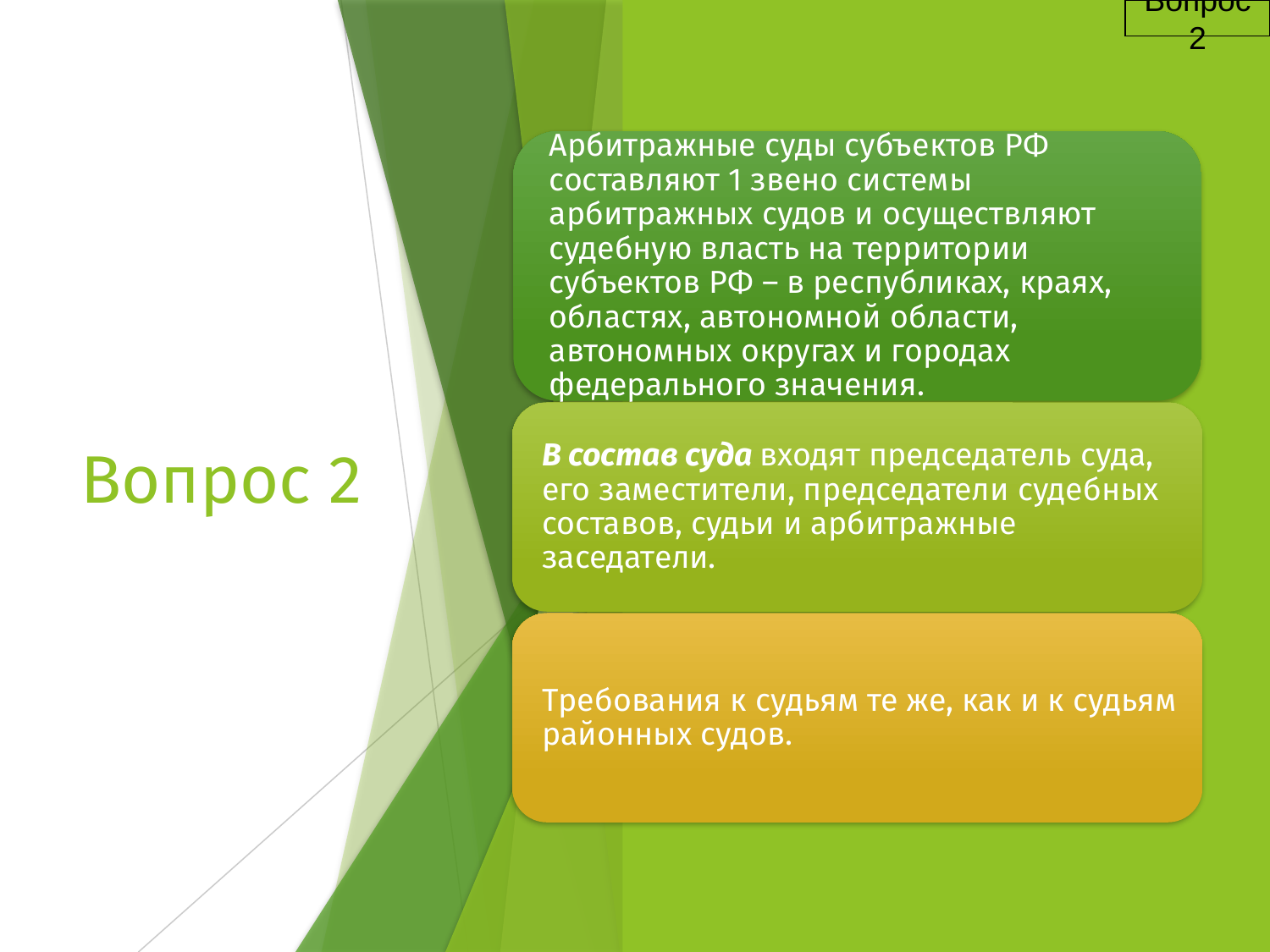

Вопрос 2

Арбитражные суды субъектов РФ составляют 1 звено системы арбитражных судов и осуществляют судебную власть на территории субъектов РФ – в республиках, краях, областях, автономной области, автономных округах и городах федерального значения.
В состав суда входят председатель суда, его заместители, председатели судебных составов, судьи и арбитражные заседатели.
Требования к судьям те же, как и к судьям районных судов.
# Вопрос 2